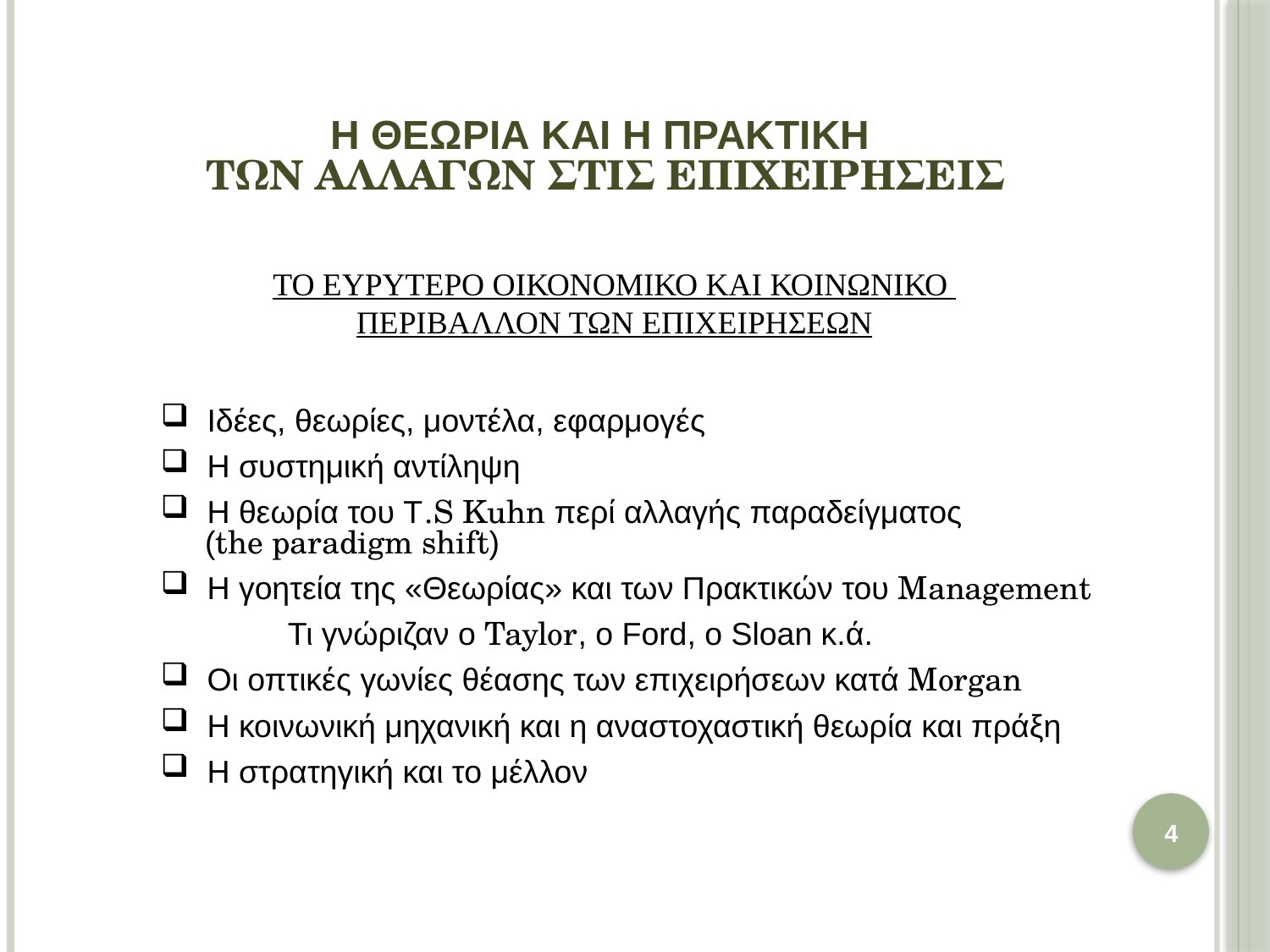

Η ΘΕΩΡΙΑ ΚΑΙ Η ΠΡΑΚΤΙΚΗ
ΤΩΝ ΑΛΛΑΓΩΝ ΣΤΙΣ ΕΠΙΧΕΙΡΗΣΕΙΣ
ΤΟ ΕΥΡΥΤΕΡΟ ΟΙΚΟΝΟΜΙΚΟ ΚΑΙ ΚΟΙΝΩΝΙΚΟ
ΠΕΡΙΒΑΛΛΟΝ ΤΩΝ ΕΠΙΧΕΙΡΗΣΕΩΝ
  Ιδέες, θεωρίες, μοντέλα, εφαρμογές
  Η συστημική αντίληψη
  Η θεωρία του T.S Kuhn περί αλλαγής παραδείγματος
     (the paradigm shift)
  Η γοητεία της «Θεωρίας» και των Πρακτικών του Management
	Τι γνώριζαν ο Taylor, ο Ford, ο Sloan κ.ά.
  Οι οπτικές γωνίες θέασης των επιχειρήσεων κατά Morgan
  Η κοινωνική μηχανική και η αναστοχαστική θεωρία και πράξη
  Η στρατηγική και το μέλλον

4